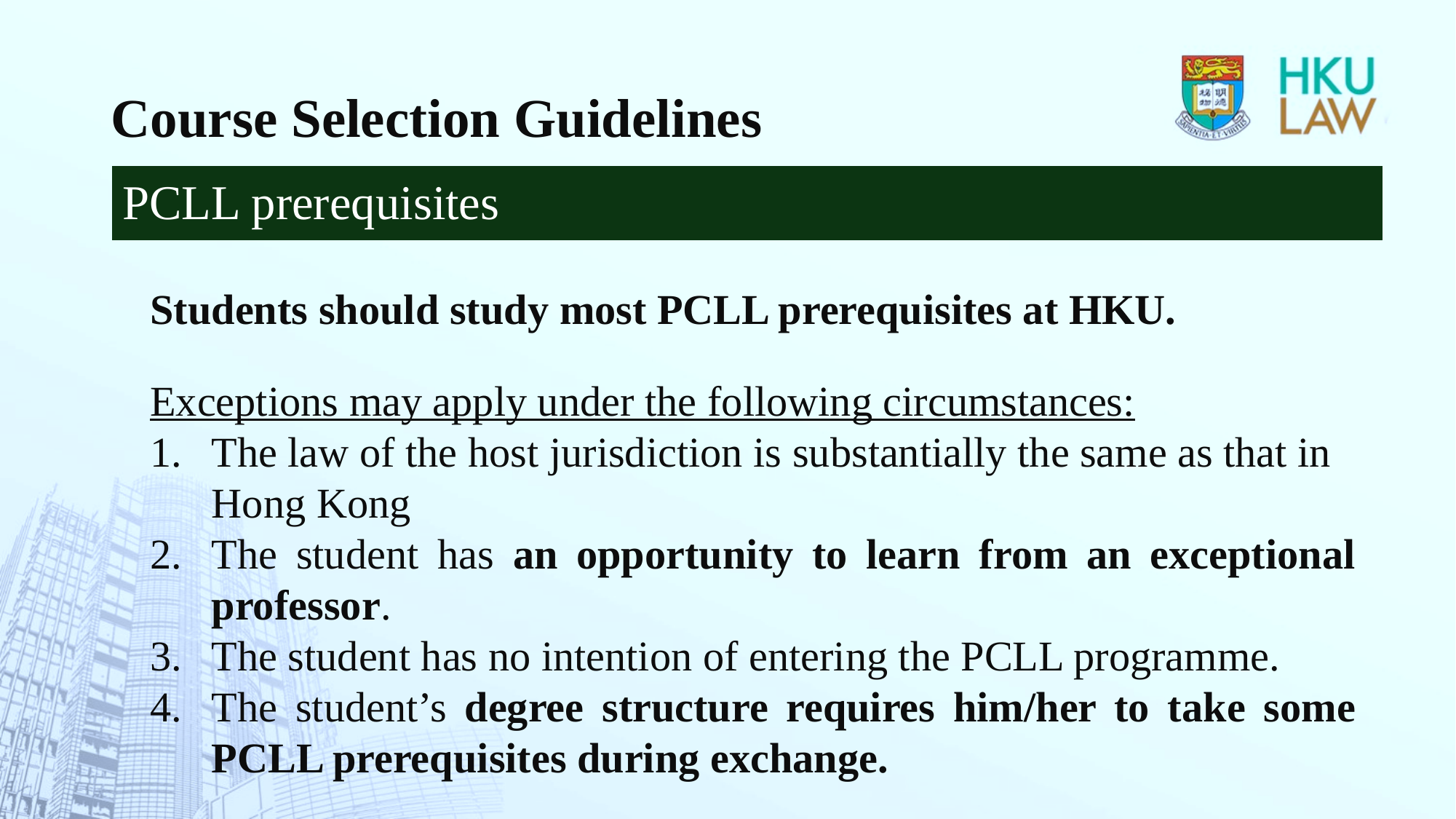

Course Selection Guidelines
PCLL prerequisites
Students should study most PCLL prerequisites at HKU.
Exceptions may apply under the following circumstances:
The law of the host jurisdiction is substantially the same as that in Hong Kong
The student has an opportunity to learn from an exceptional professor.
The student has no intention of entering the PCLL programme.
The student’s degree structure requires him/her to take some PCLL prerequisites during exchange.